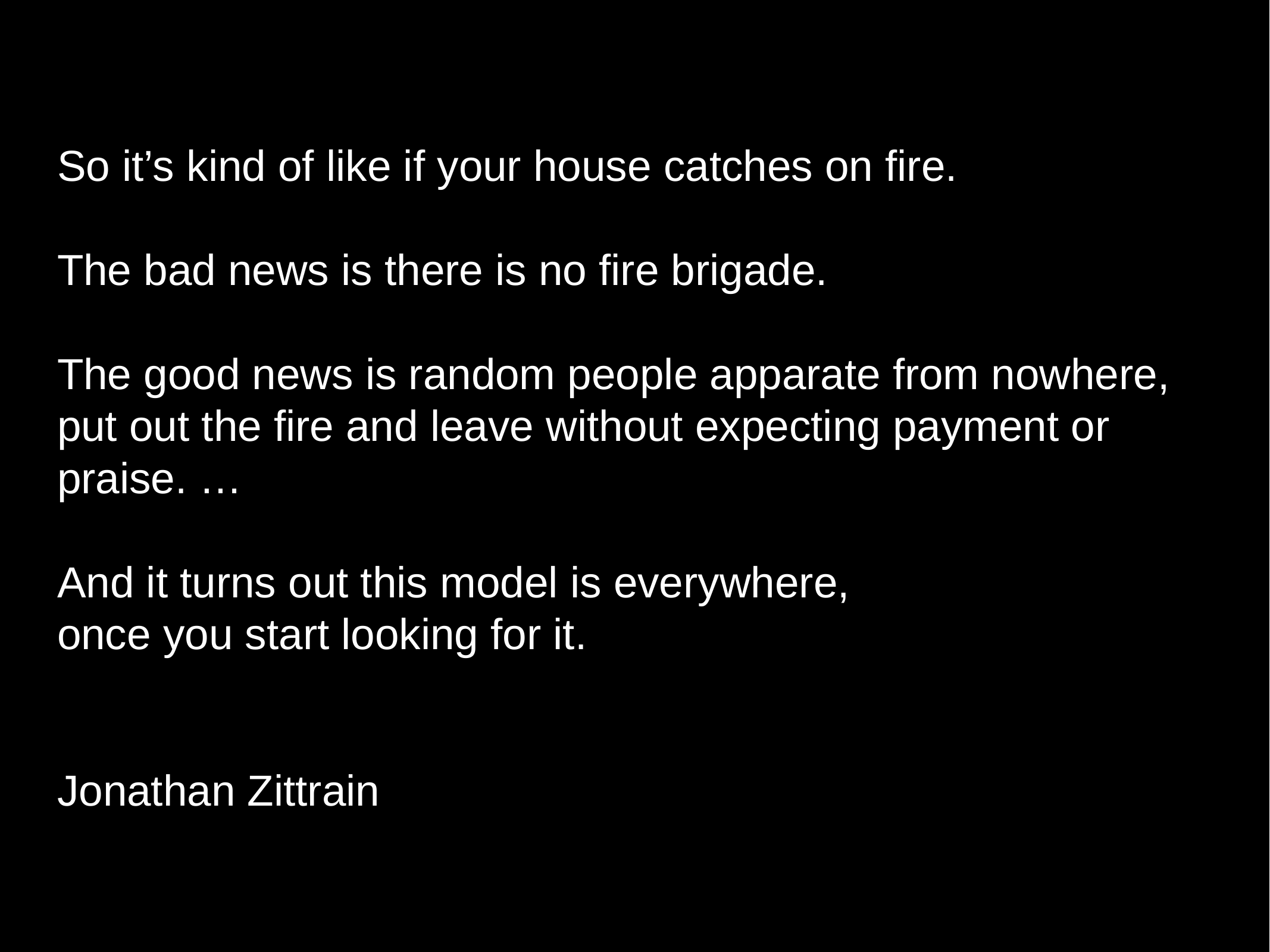

So it’s kind of like if your house catches on fire.

The bad news is there is no fire brigade.

The good news is random people apparate from nowhere,
put out the fire and leave without expecting payment or praise. …

And it turns out this model is everywhere,
once you start looking for it.

Jonathan Zittrain